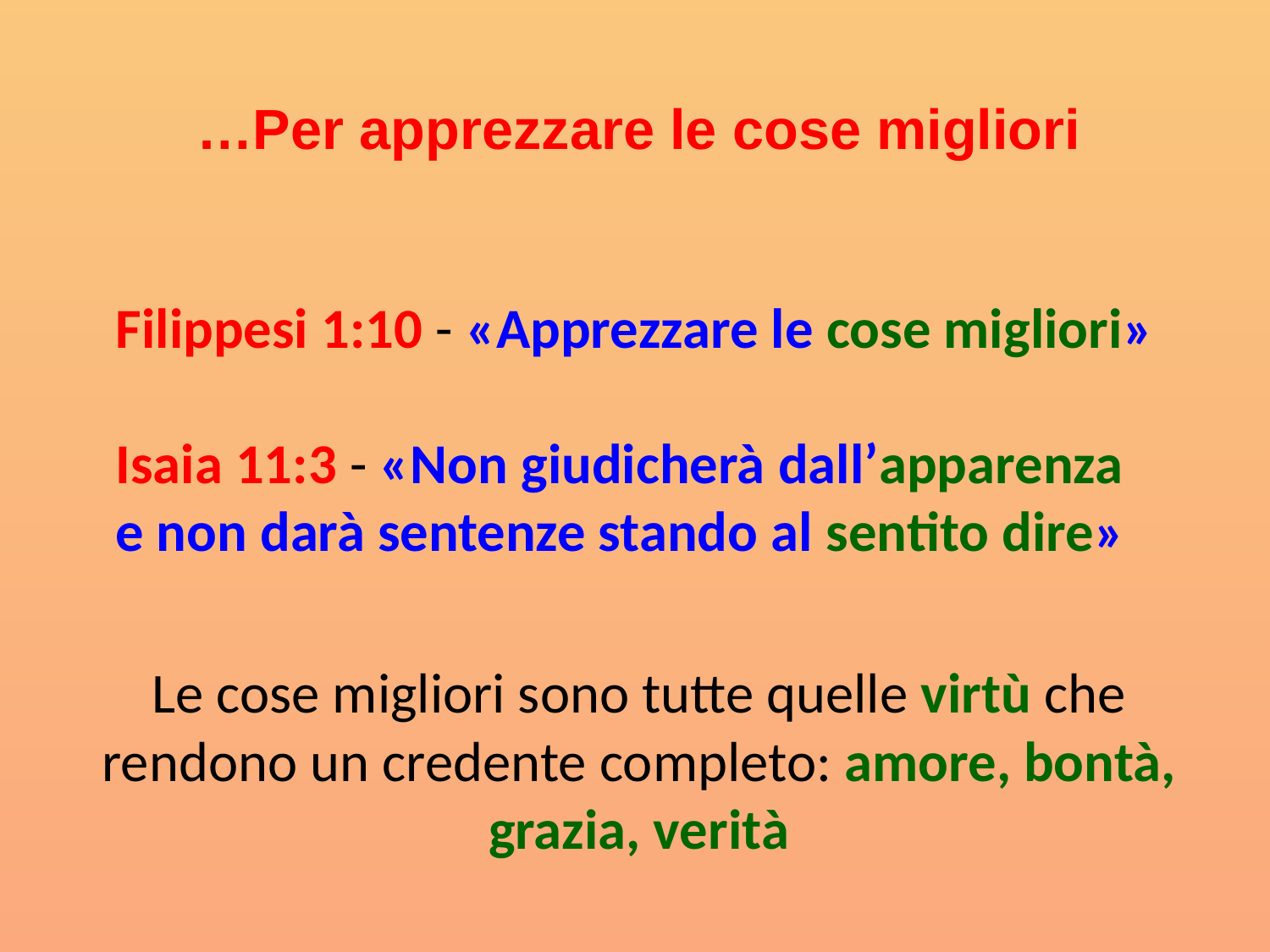

…Per apprezzare le cose migliori
Filippesi 1:10 - «Apprezzare le cose migliori»
Isaia 11:3 - «Non giudicherà dall’apparenza e non darà sentenze stando al sentito dire»
# Le cose migliori sono tutte quelle virtù che rendono un credente completo: amore, bontà, grazia, verità